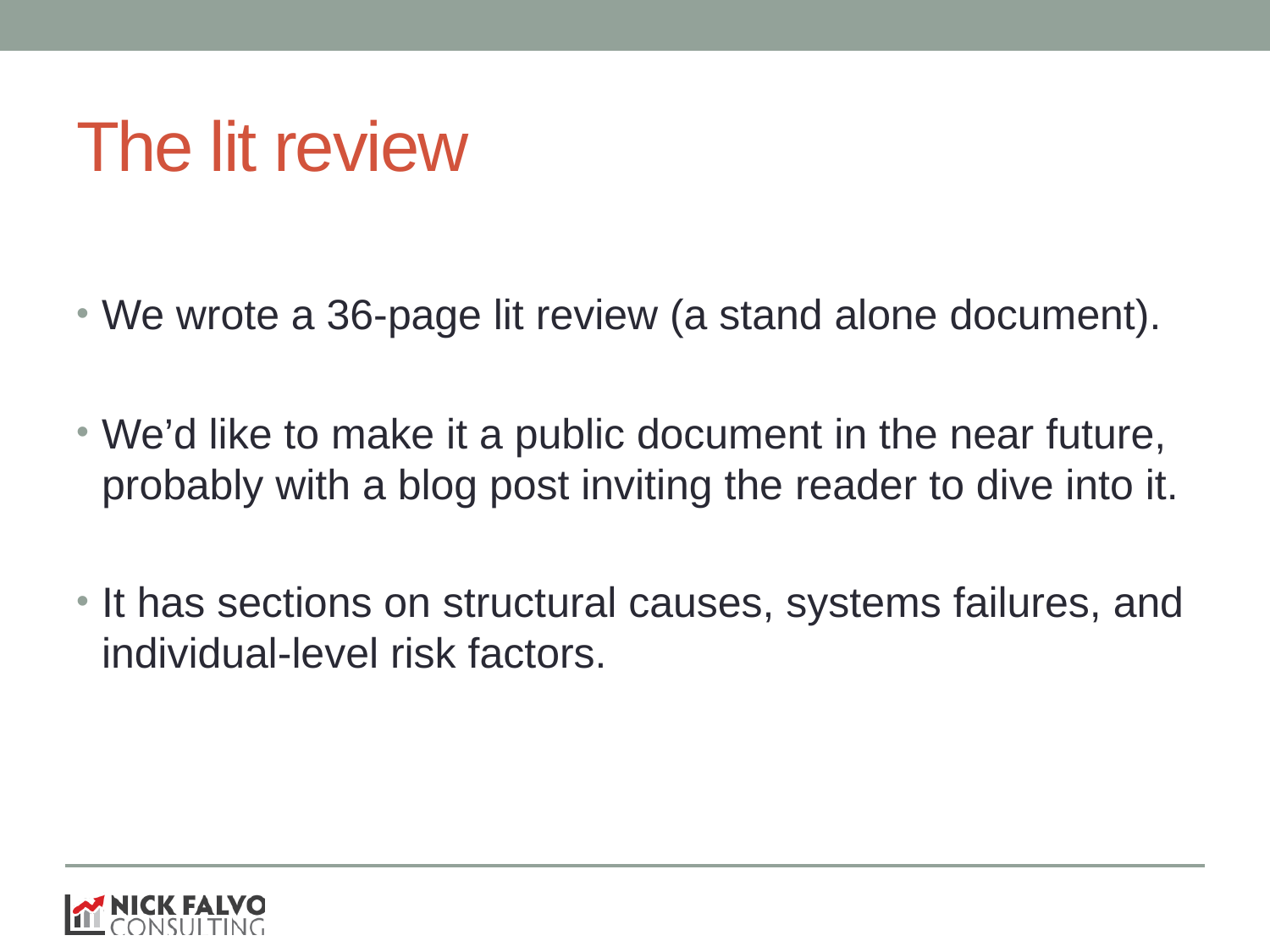

# The lit review

We wrote a 36-page lit review (a stand alone document).

We’d like to make it a public document in the near future, probably with a blog post inviting the reader to dive into it.

It has sections on structural causes, systems failures, and individual-level risk factors.